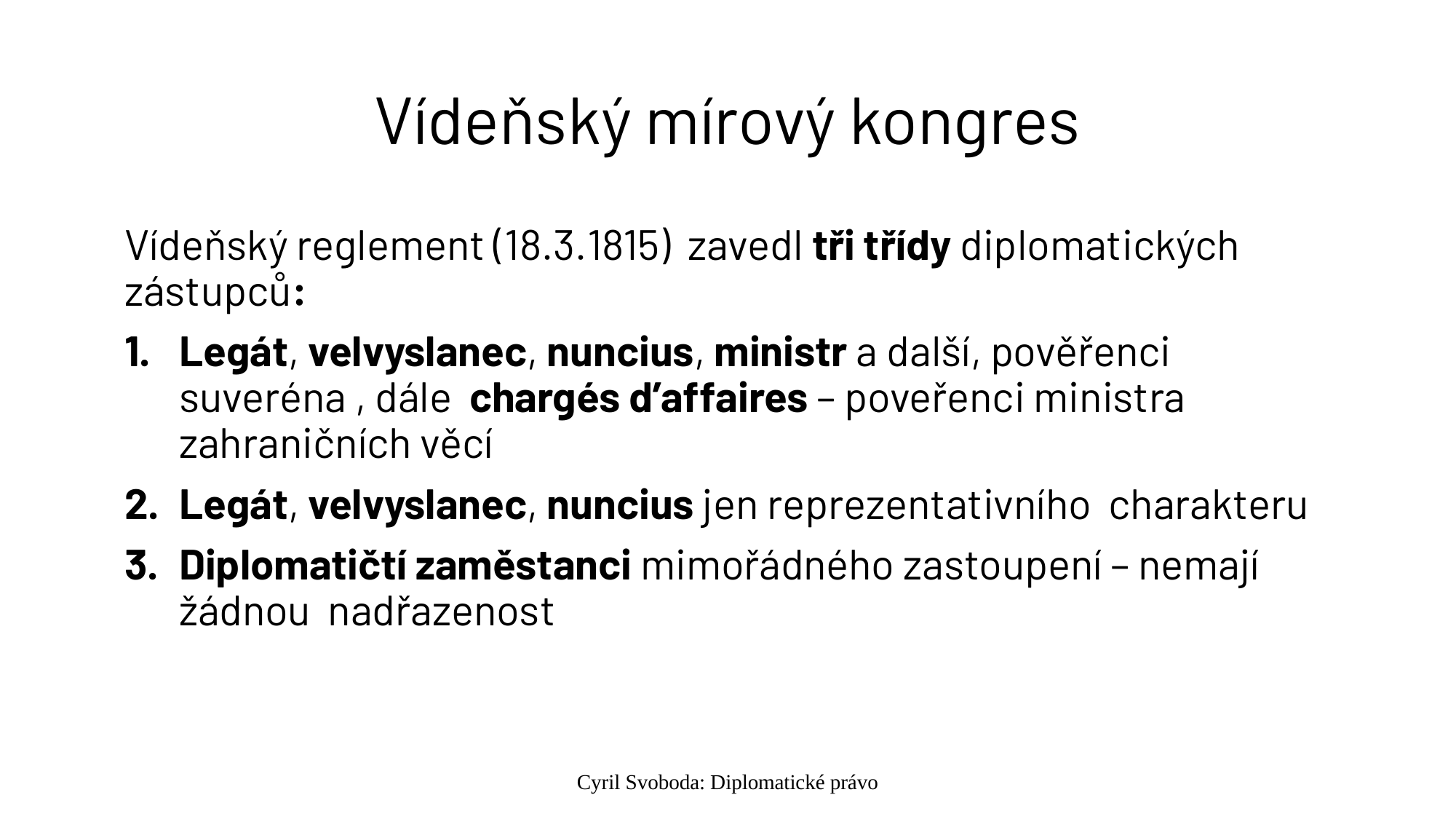

# Vídeňský mírový kongres
Vídeňský reglement (18.3.1815)  zavedl tři třídy diplomatických zástupců:
Legát, velvyslanec, nuncius, ministr a další, pověřenci  suveréna , dále  chargés d’affaires – poveřenci ministra zahraničních věcí
Legát, velvyslanec, nuncius jen reprezentativního  charakteru
Diplomatičtí zaměstanci mimořádného zastoupení – nemají žádnou  nadřazenost
Cyril Svoboda: Diplomatické právo